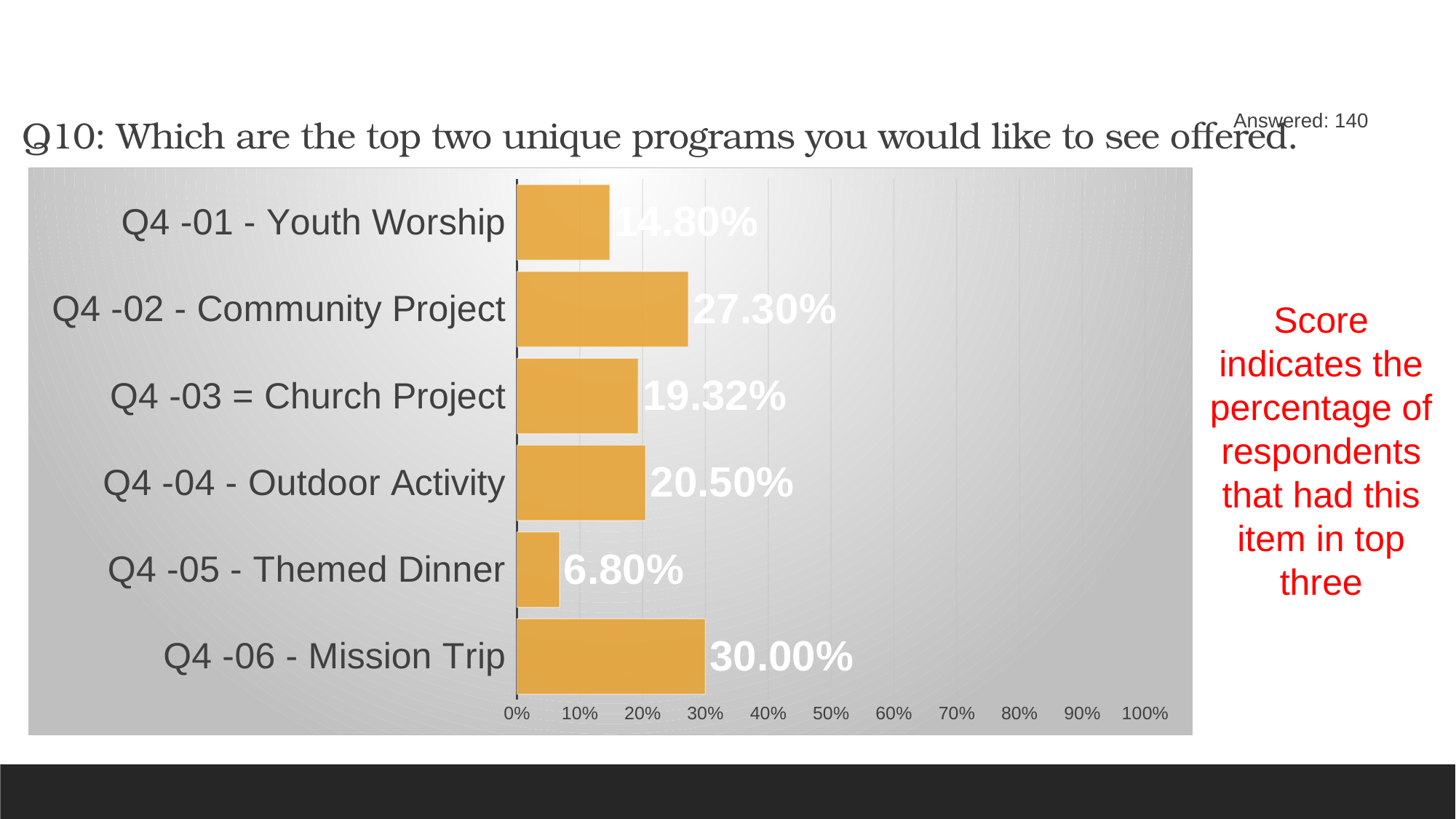

Q10: Which are the top two unique programs you would like to see offered.
Answered: 140

### Chart

| Category |  |
|---|---|
| Q4 -01 - Youth Worship | 0.148 |
| Q4 -02 - Community Project | 0.273 |
| Q4 -03 = Church Project | 0.1932 |
| Q4 -04 - Outdoor Activity | 0.205 |
| Q4 -05 - Themed Dinner | 0.068 |
| Q4 -06 - Mission Trip | 0.3 |
Score indicates the percentage of respondents that had this item in top three